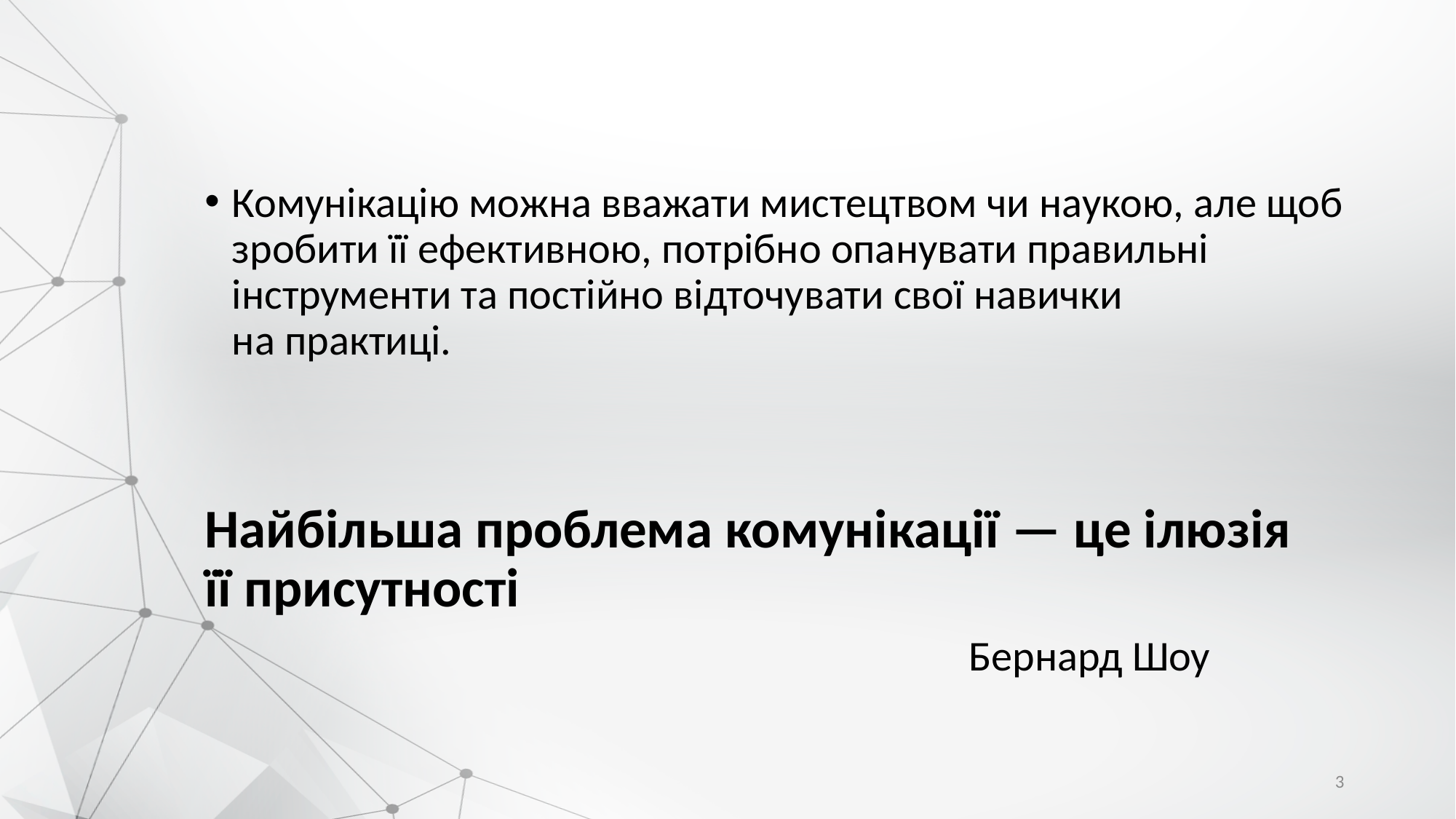

Комунікацію можна вважати мистецтвом чи наукою, але щоб зробити її ефективною, потрібно опанувати правильні інструменти та постійно відточувати свої навички на практиці.

Найбільша проблема комунікації — це ілюзія її присутності
							Бернард Шоу

3